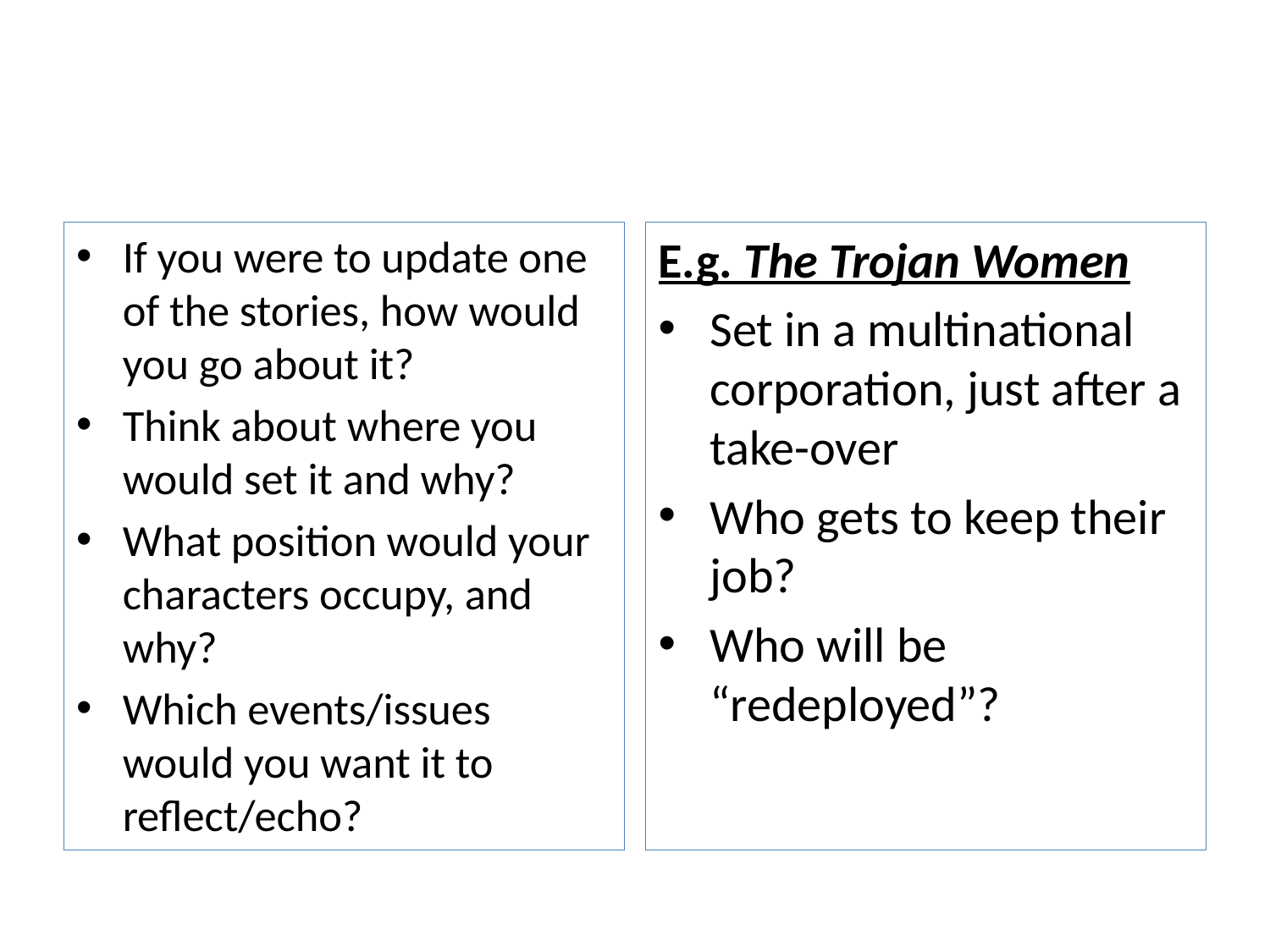

#
If you were to update one of the stories, how would you go about it?
Think about where you would set it and why?
What position would your characters occupy, and why?
Which events/issues would you want it to reflect/echo?
E.g. The Trojan Women
Set in a multinational corporation, just after a take-over
Who gets to keep their job?
Who will be “redeployed”?